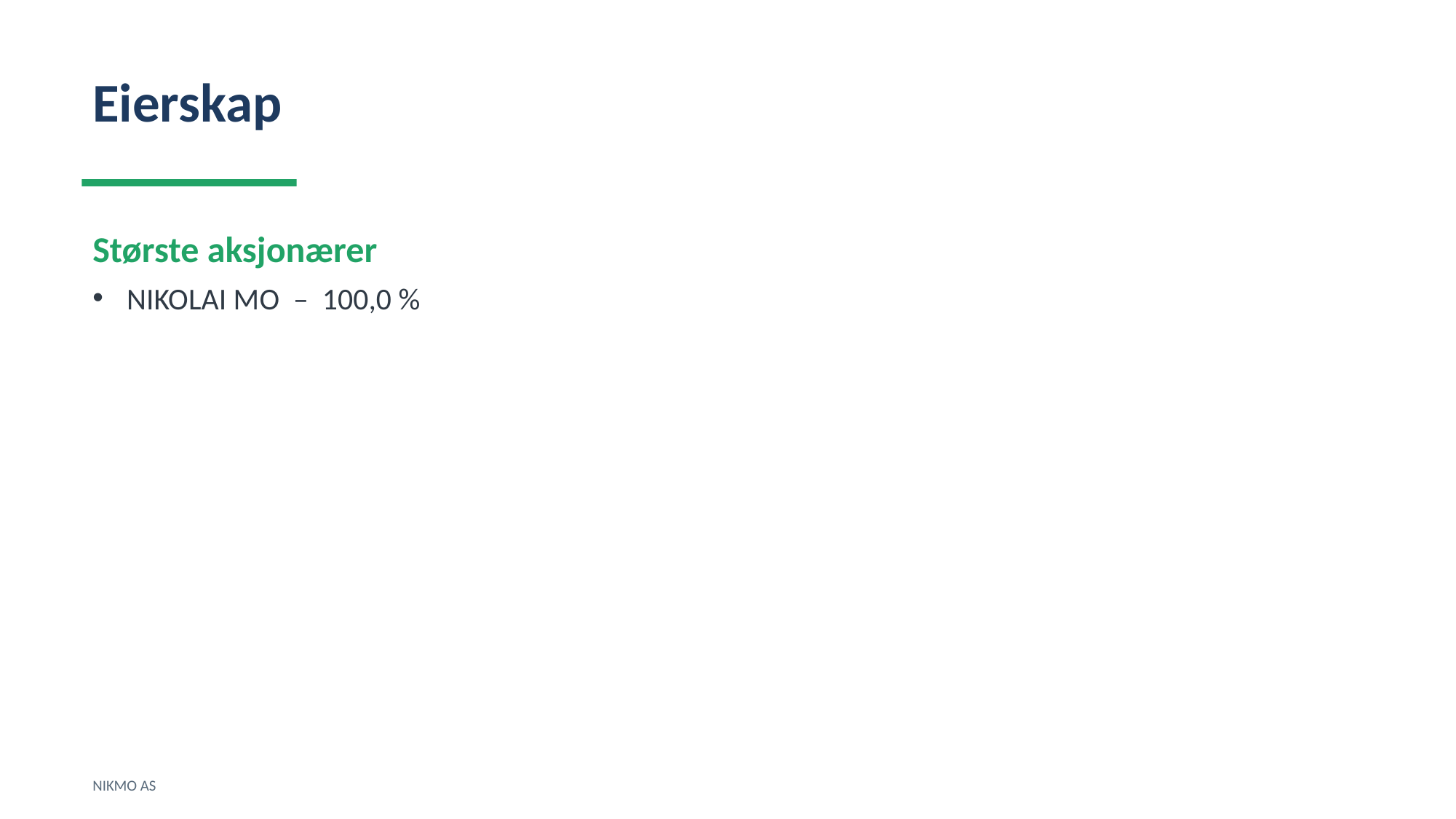

Eierskap

Største aksjonærer
NIKOLAI MO  –  100,0 %
NIKMO AS